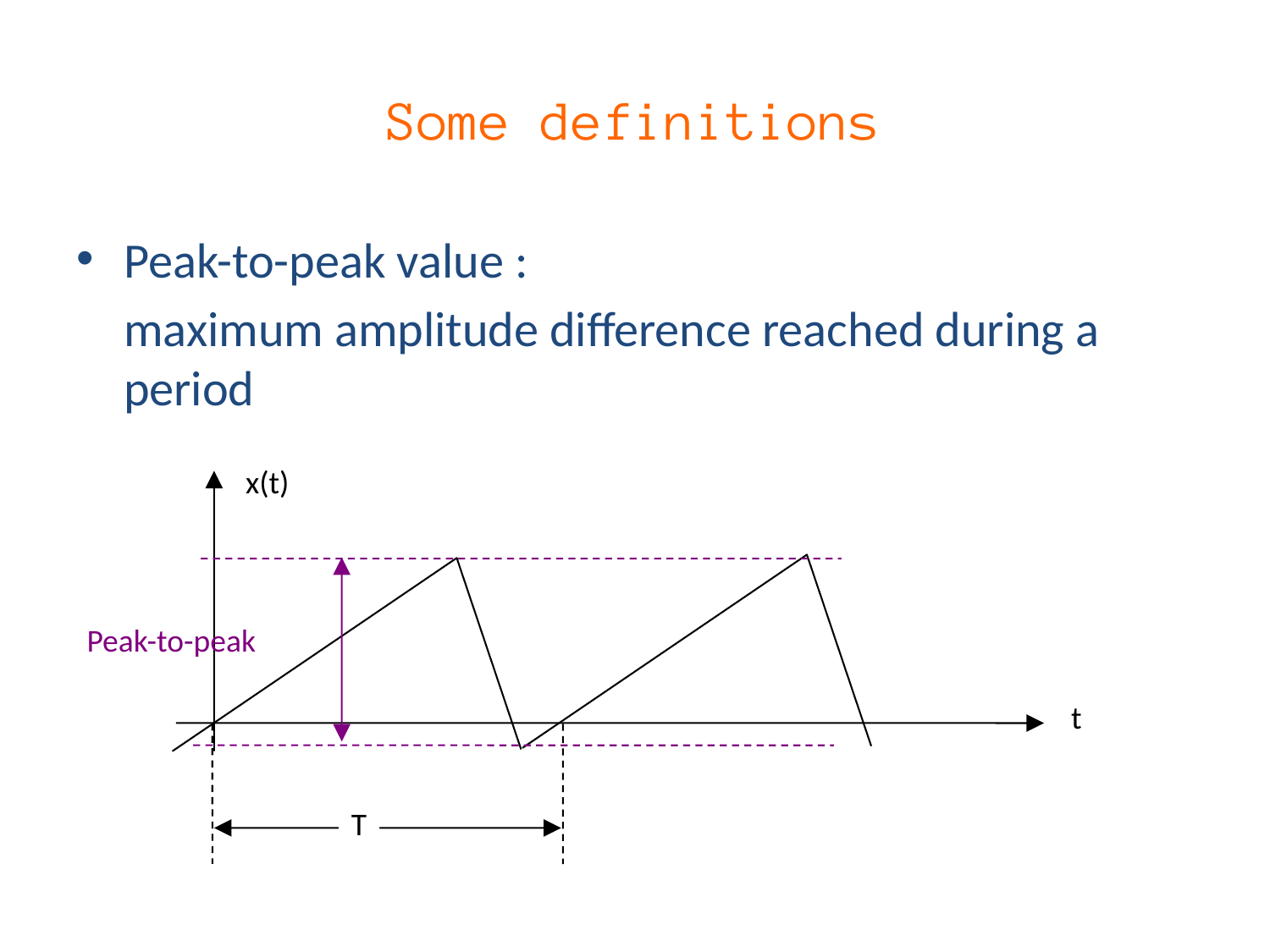

# Some definitions
Peak-to-peak value :
	maximum amplitude difference reached during a period

x(t)

Peak-to-peak

t

T